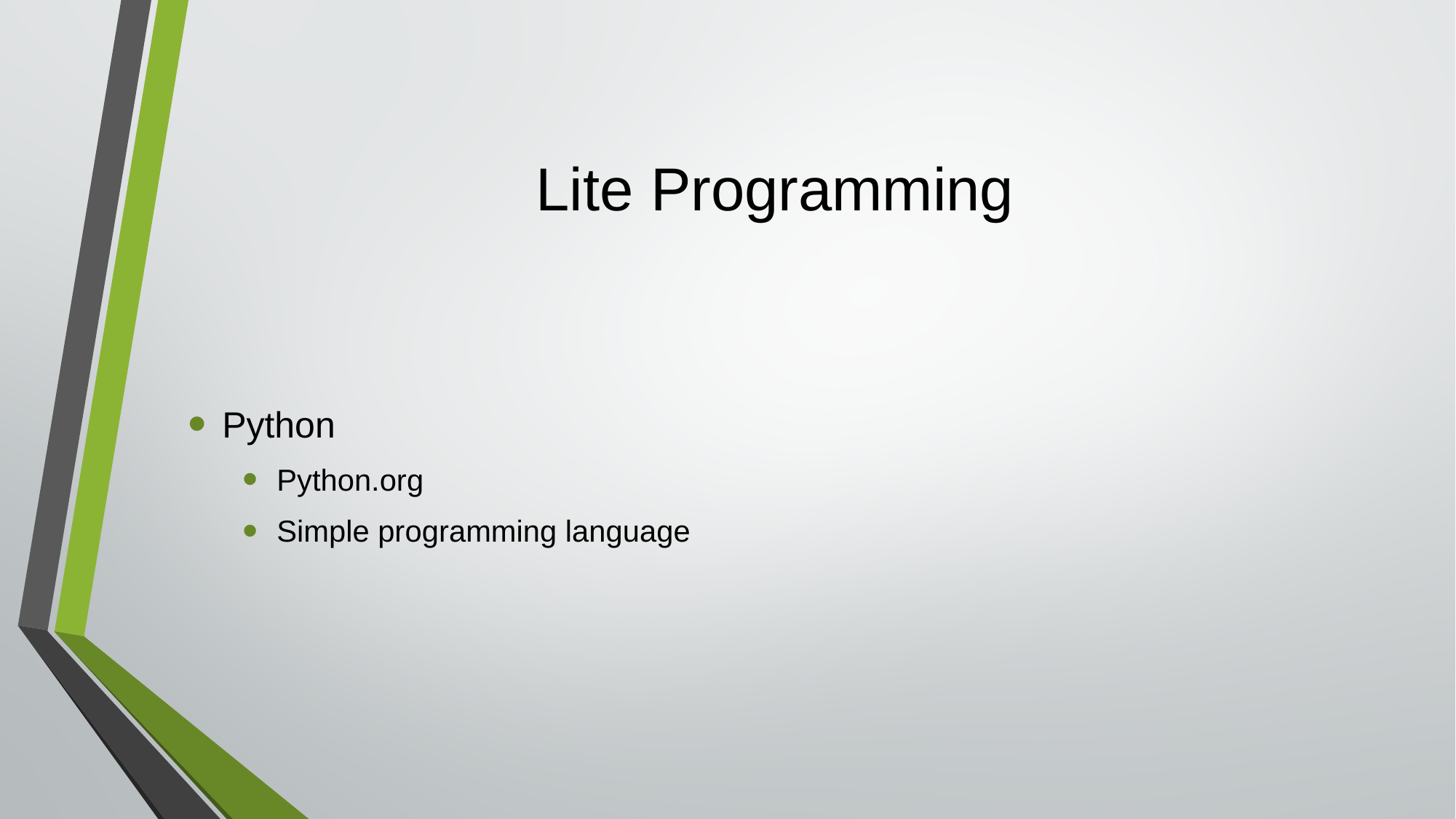

# Lite Programming
Python
Python.org
Simple programming language